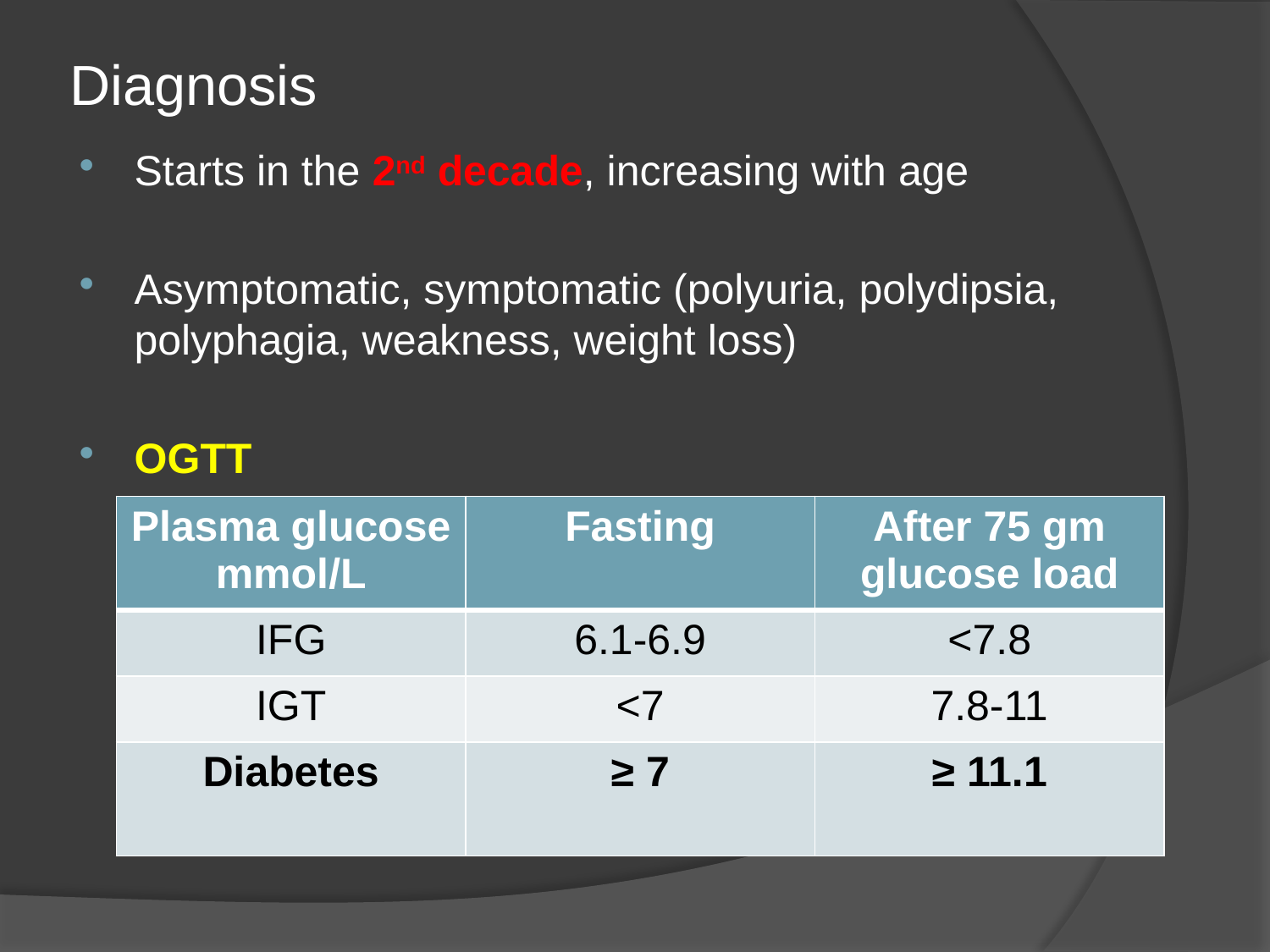

# Diagnosis
Starts in the 2nd decade, increasing with age

Asymptomatic, symptomatic (polyuria, polydipsia, polyphagia, weakness, weight loss)

OGTT

| Plasma glucose mmol/L | Fasting | After 75 gm glucose load |
| --- | --- | --- |
| IFG | 6.1-6.9 | <7.8 |
| IGT | <7 | 7.8-11 |
| Diabetes | ≥ 7 | ≥ 11.1 |